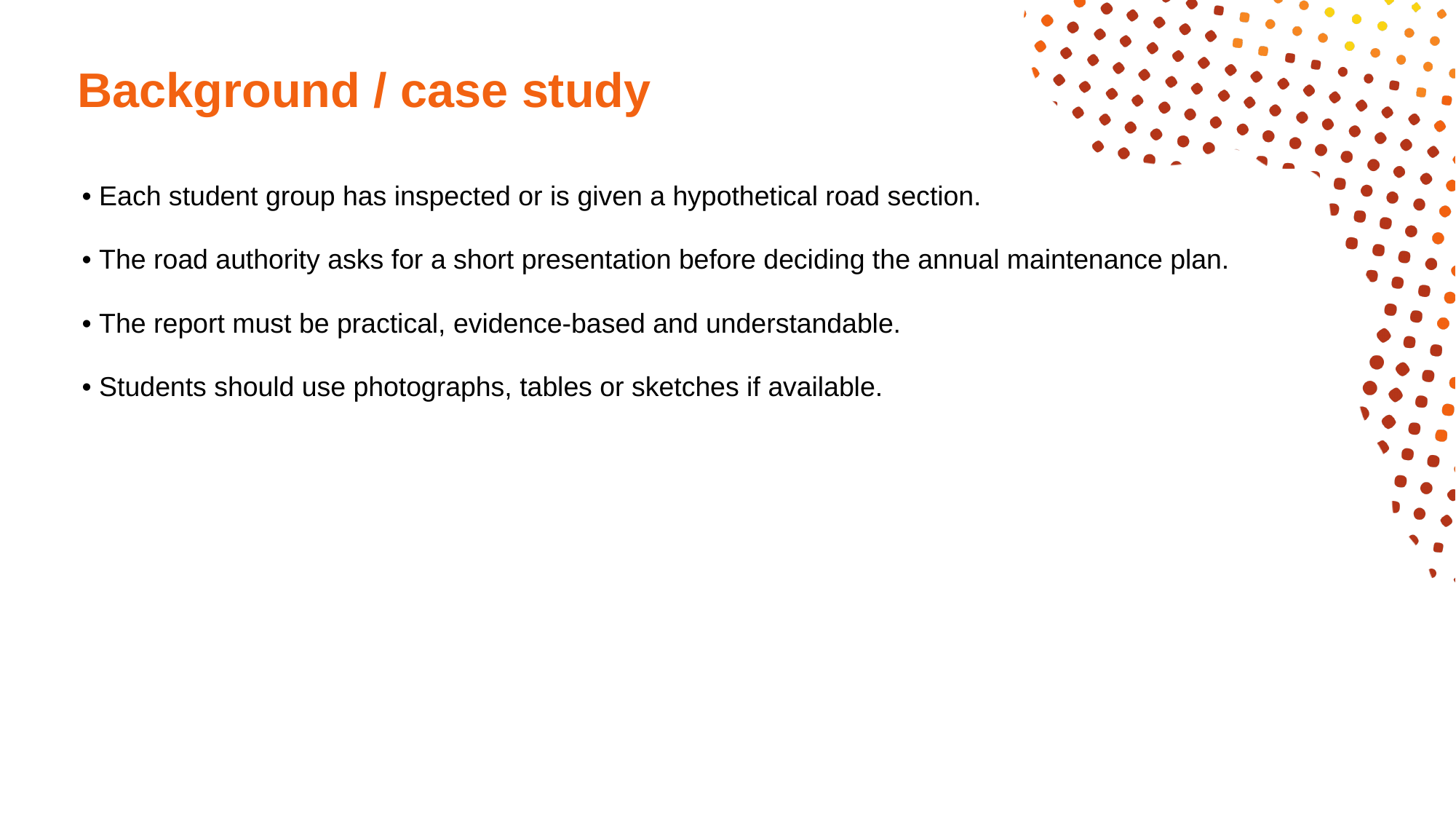

# Background / case study

• Each student group has inspected or is given a hypothetical road section.
• The road authority asks for a short presentation before deciding the annual maintenance plan.
• The report must be practical, evidence-based and understandable.
• Students should use photographs, tables or sketches if available.